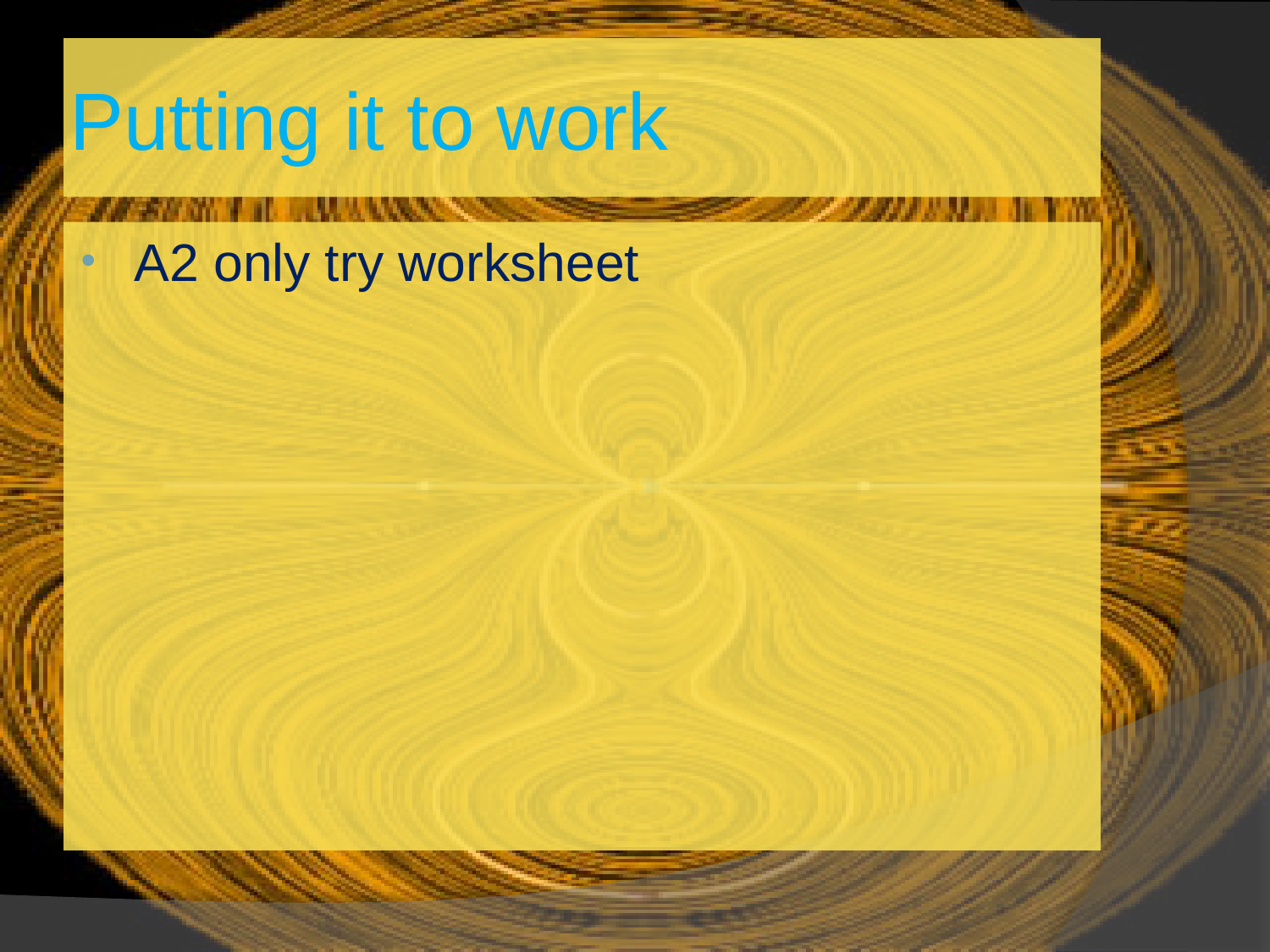

# Putting it to work
A2 only try worksheet